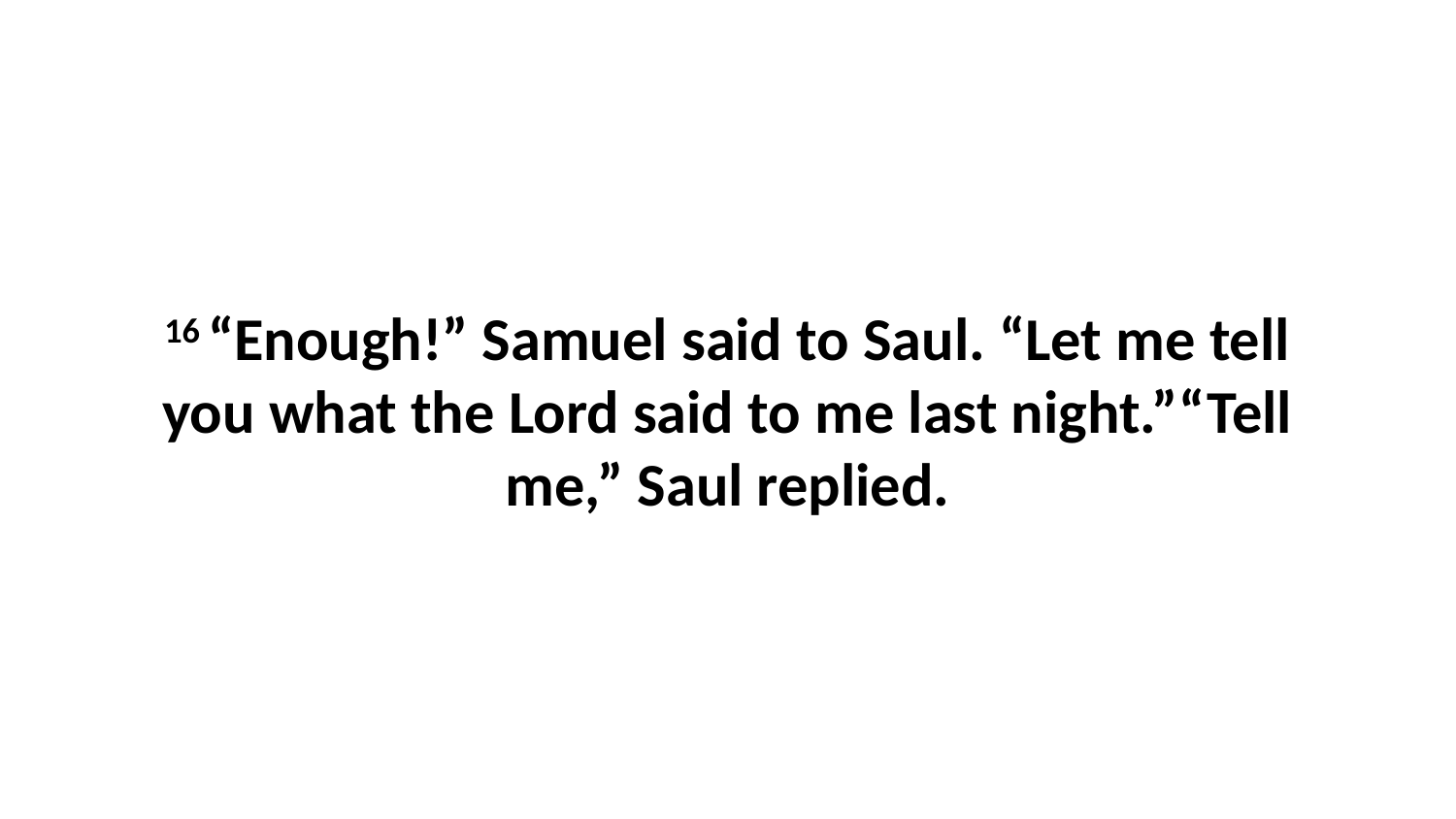

16 “Enough!” Samuel said to Saul. “Let me tell you what the Lord said to me last night.”“Tell me,” Saul replied.